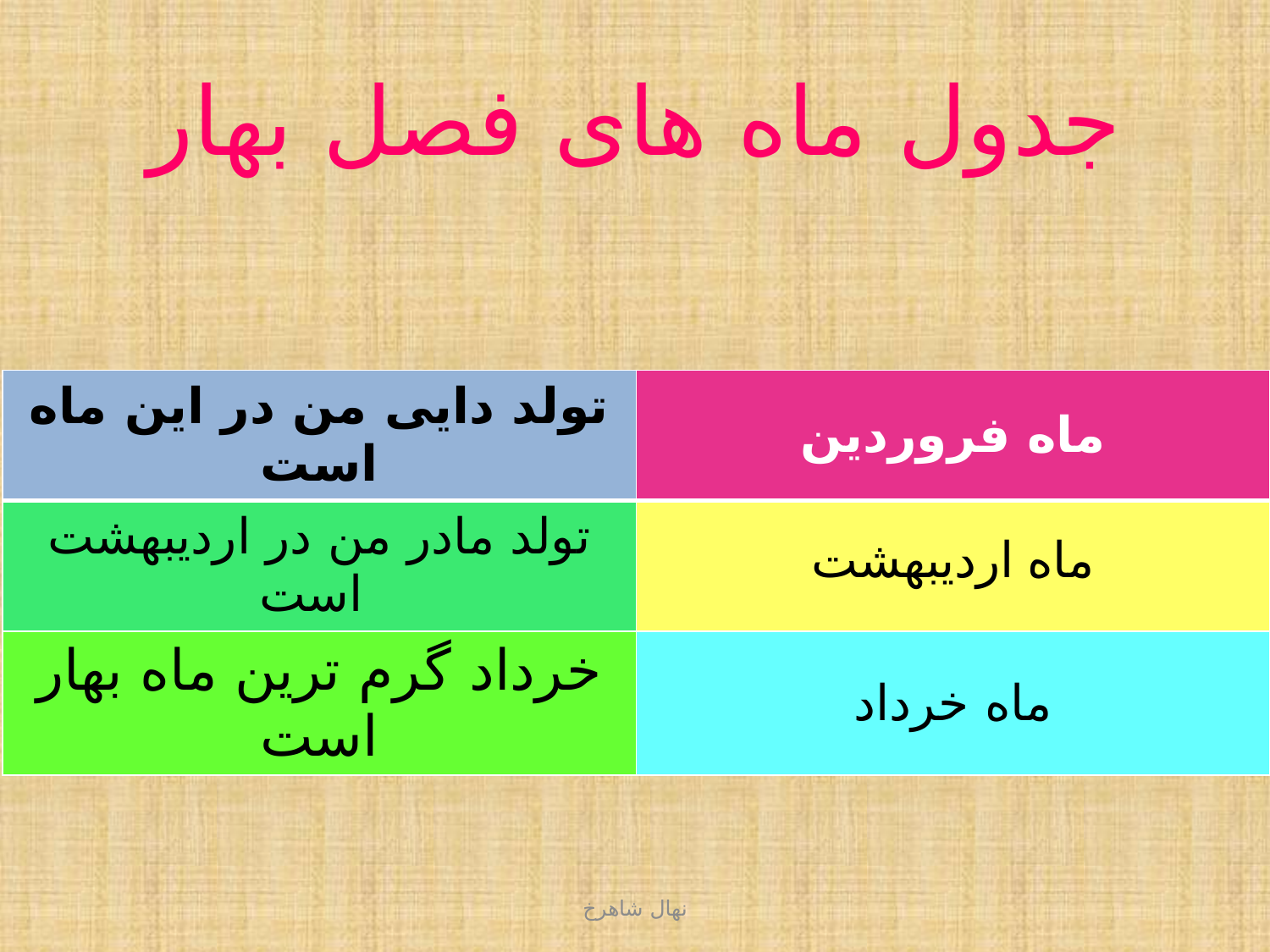

# جدول ماه های فصل بهار
| تولد دایی من در این ماه است | ماه فروردین |
| --- | --- |
| تولد مادر من در اردیبهشت است | ماه اردیبهشت |
| خرداد گرم ترین ماه بهار است | ماه خرداد |
نهال شاهرخ